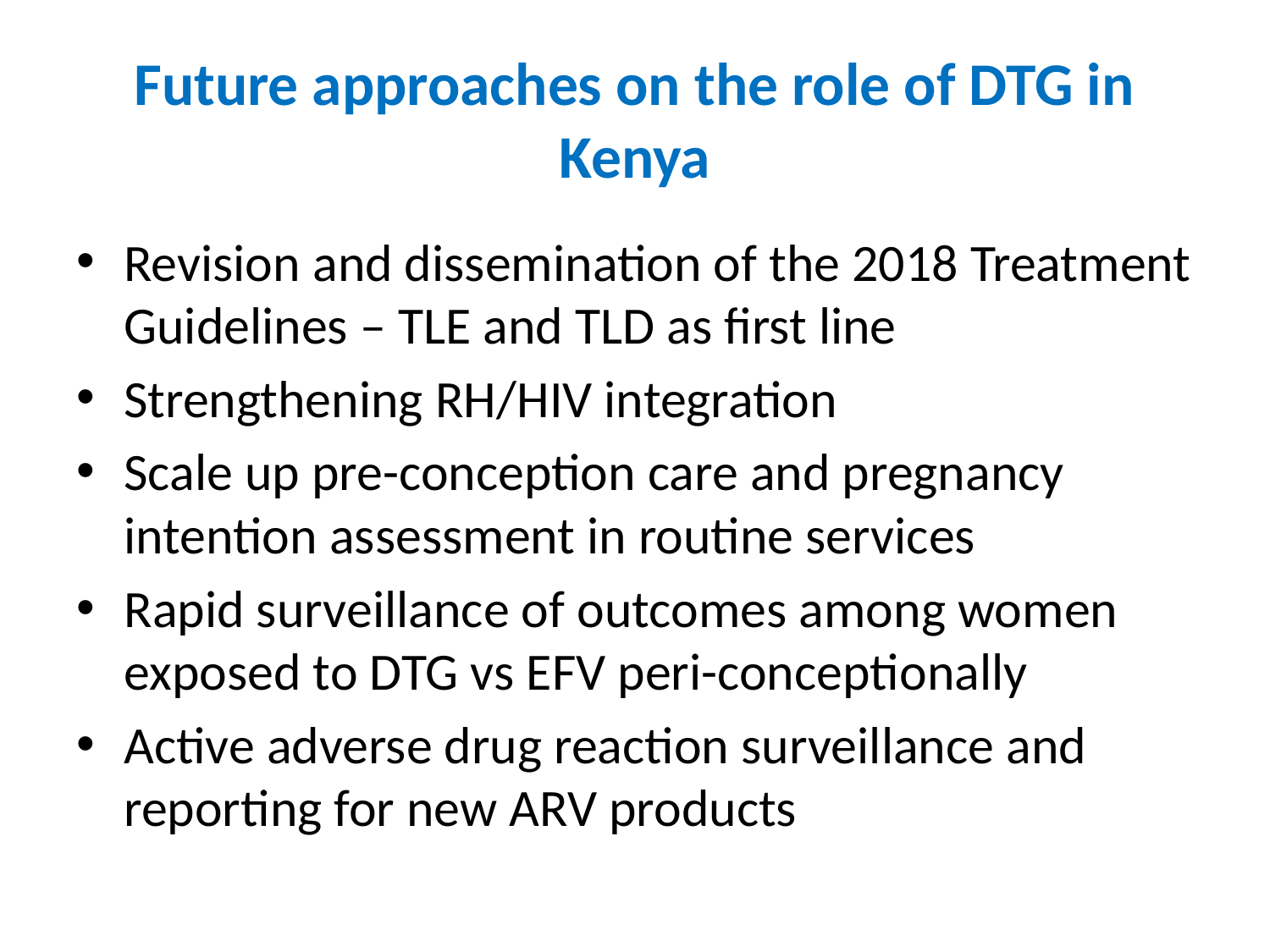

# Future approaches on the role of DTG in Kenya
Revision and dissemination of the 2018 Treatment Guidelines – TLE and TLD as first line
Strengthening RH/HIV integration
Scale up pre-conception care and pregnancy intention assessment in routine services
Rapid surveillance of outcomes among women exposed to DTG vs EFV peri-conceptionally
Active adverse drug reaction surveillance and reporting for new ARV products